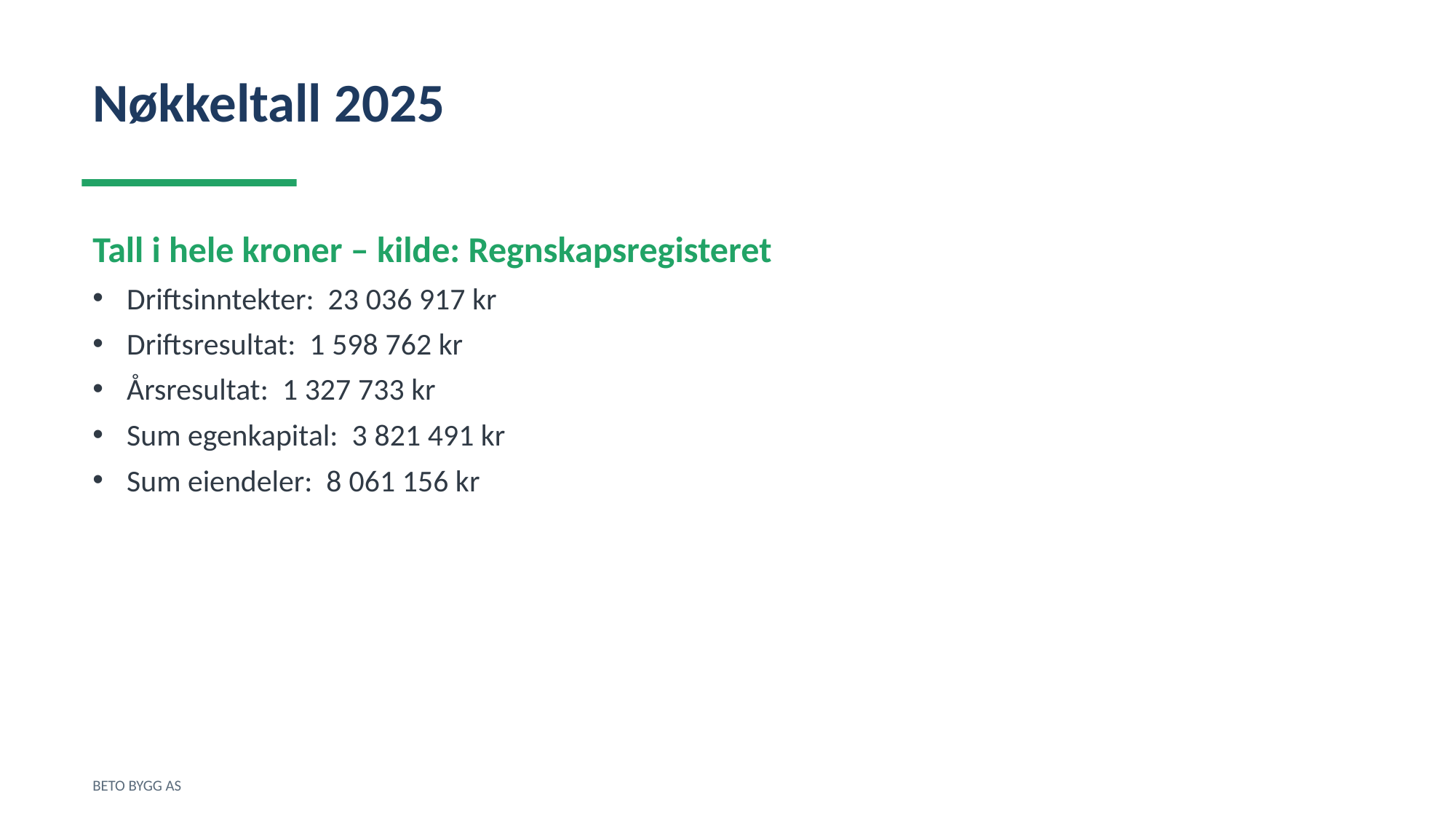

Nøkkeltall 2025

Tall i hele kroner – kilde: Regnskapsregisteret
Driftsinntekter:  23 036 917 kr
Driftsresultat:  1 598 762 kr
Årsresultat:  1 327 733 kr
Sum egenkapital:  3 821 491 kr
Sum eiendeler:  8 061 156 kr
BETO BYGG AS